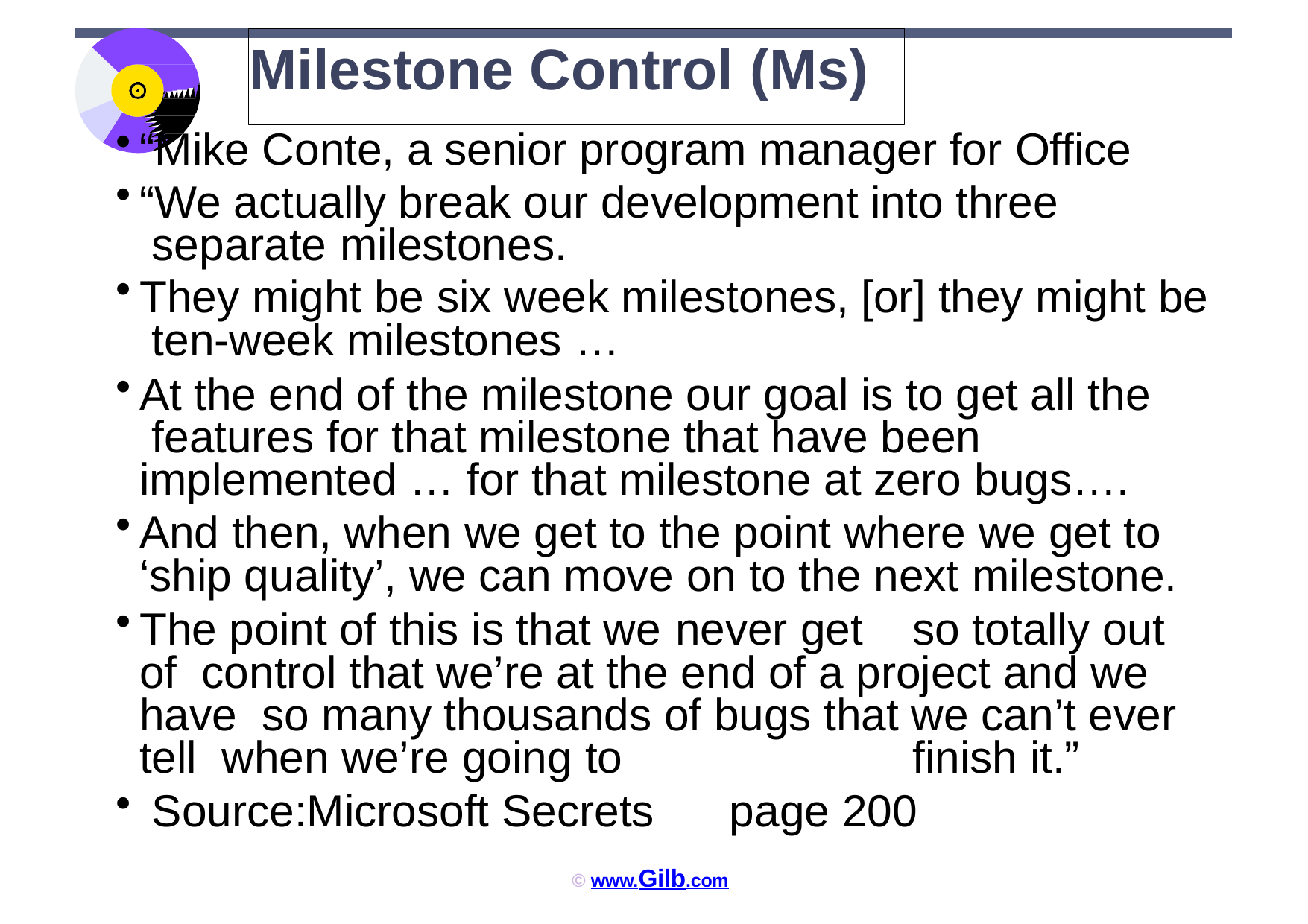

# Milestone Control (Ms)

“Mike Conte, a senior program manager for Office
“We actually break our development into three  separate milestones.
They might be six week milestones, [or] they might be  ten-week milestones …
At the end of the milestone our goal is to get all the  features for that milestone that have been  implemented … for that milestone at zero bugs….
And then, when we get to the point where we get to  ‘ship quality’, we can move on to the next milestone.
The point of this is that we never get	so totally out of  control that we’re at the end of a project and we have  so many thousands of bugs that we can’t ever tell  when we’re going to	finish it.”
Source:Microsoft Secrets	page 200
19
© www.Gilb.com